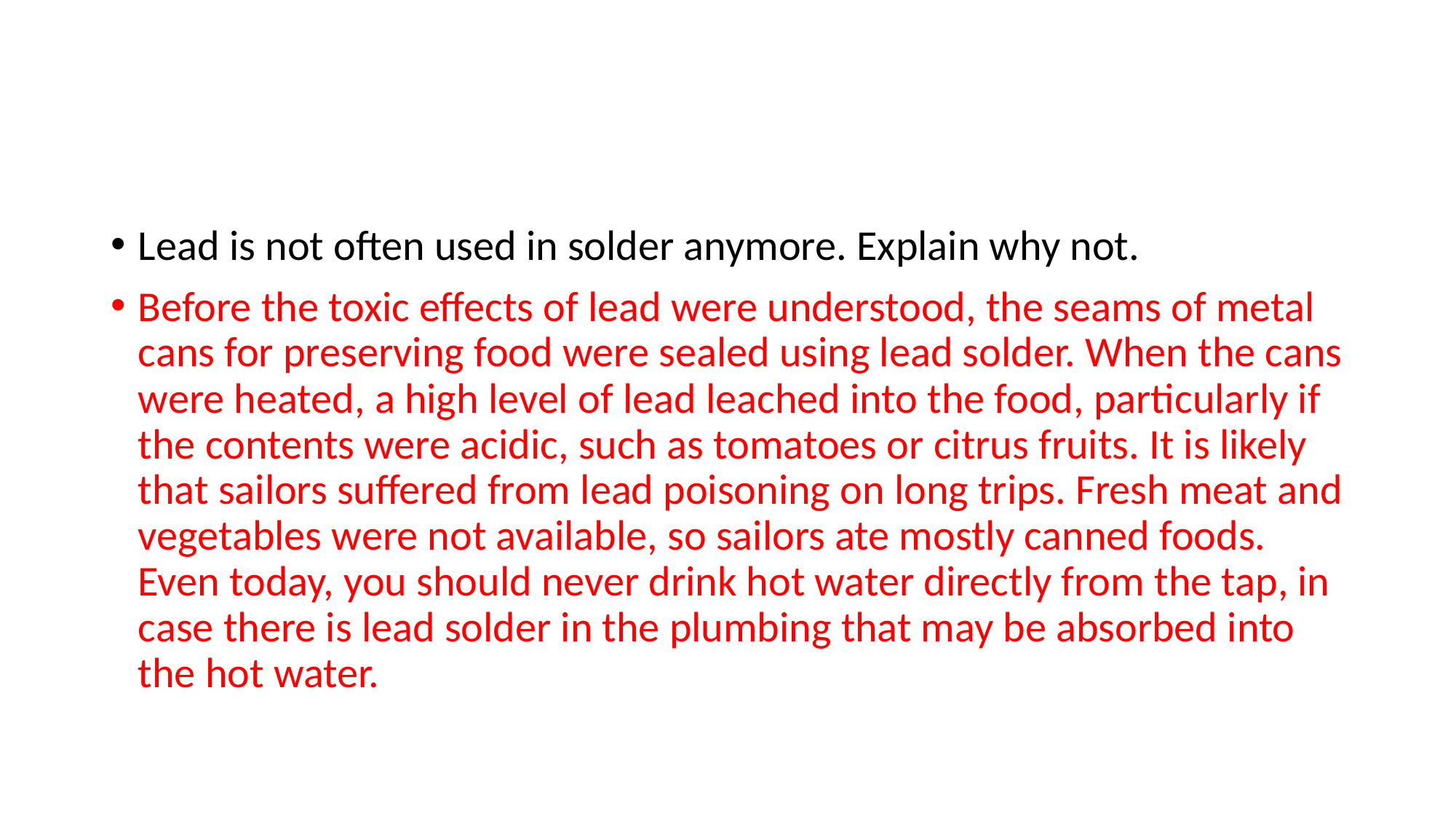

#
Lead is not often used in solder anymore. Explain why not.
Before the toxic effects of lead were understood, the seams of metal cans for preserving food were sealed using lead solder. When the cans were heated, a high level of lead leached into the food, particularly if the contents were acidic, such as tomatoes or citrus fruits. It is likely that sailors suffered from lead poisoning on long trips. Fresh meat and vegetables were not available, so sailors ate mostly canned foods. Even today, you should never drink hot water directly from the tap, in case there is lead solder in the plumbing that may be absorbed into the hot water.